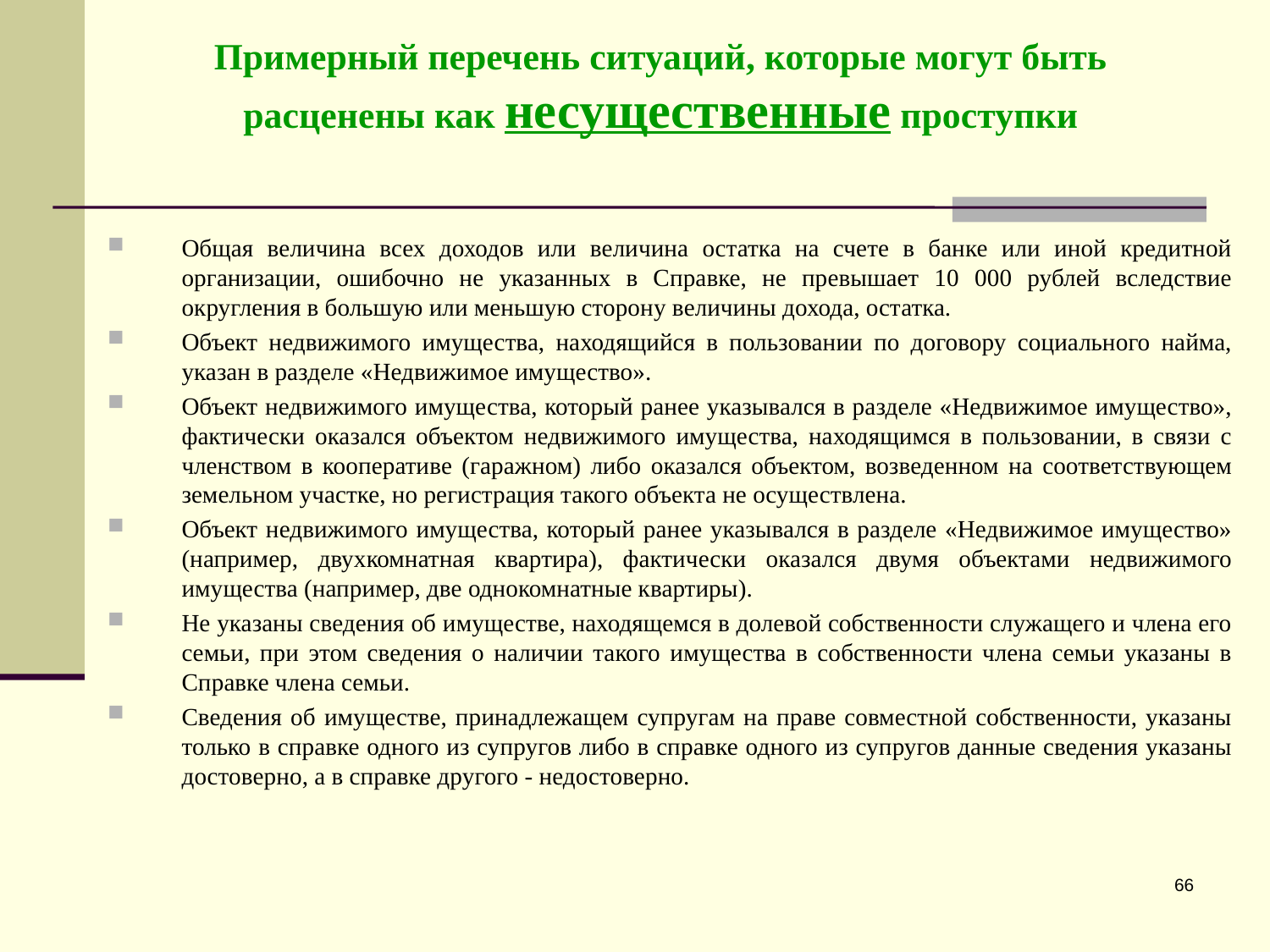

Примерный перечень ситуаций, которые могут быть расценены как несущественные проступки

Общая величина всех доходов или величина остатка на счете в банке или иной кредитной организации, ошибочно не указанных в Справке, не превышает 10 000 рублей вследствие округления в большую или меньшую сторону величины дохода, остатка.
Объект недвижимого имущества, находящийся в пользовании по договору социального найма, указан в разделе «Недвижимое имущество».
Объект недвижимого имущества, который ранее указывался в разделе «Недвижимое имущество», фактически оказался объектом недвижимого имущества, находящимся в пользовании, в связи с членством в кооперативе (гаражном) либо оказался объектом, возведенном на соответствующем земельном участке, но регистрация такого объекта не осуществлена.
Объект недвижимого имущества, который ранее указывался в разделе «Недвижимое имущество» (например, двухкомнатная квартира), фактически оказался двумя объектами недвижимого имущества (например, две однокомнатные квартиры).
Не указаны сведения об имуществе, находящемся в долевой собственности служащего и члена его семьи, при этом сведения о наличии такого имущества в собственности члена семьи указаны в Справке члена семьи.
Сведения об имуществе, принадлежащем супругам на праве совместной собственности, указаны только в справке одного из супругов либо в справке одного из супругов данные сведения указаны достоверно, а в справке другого - недостоверно.
66